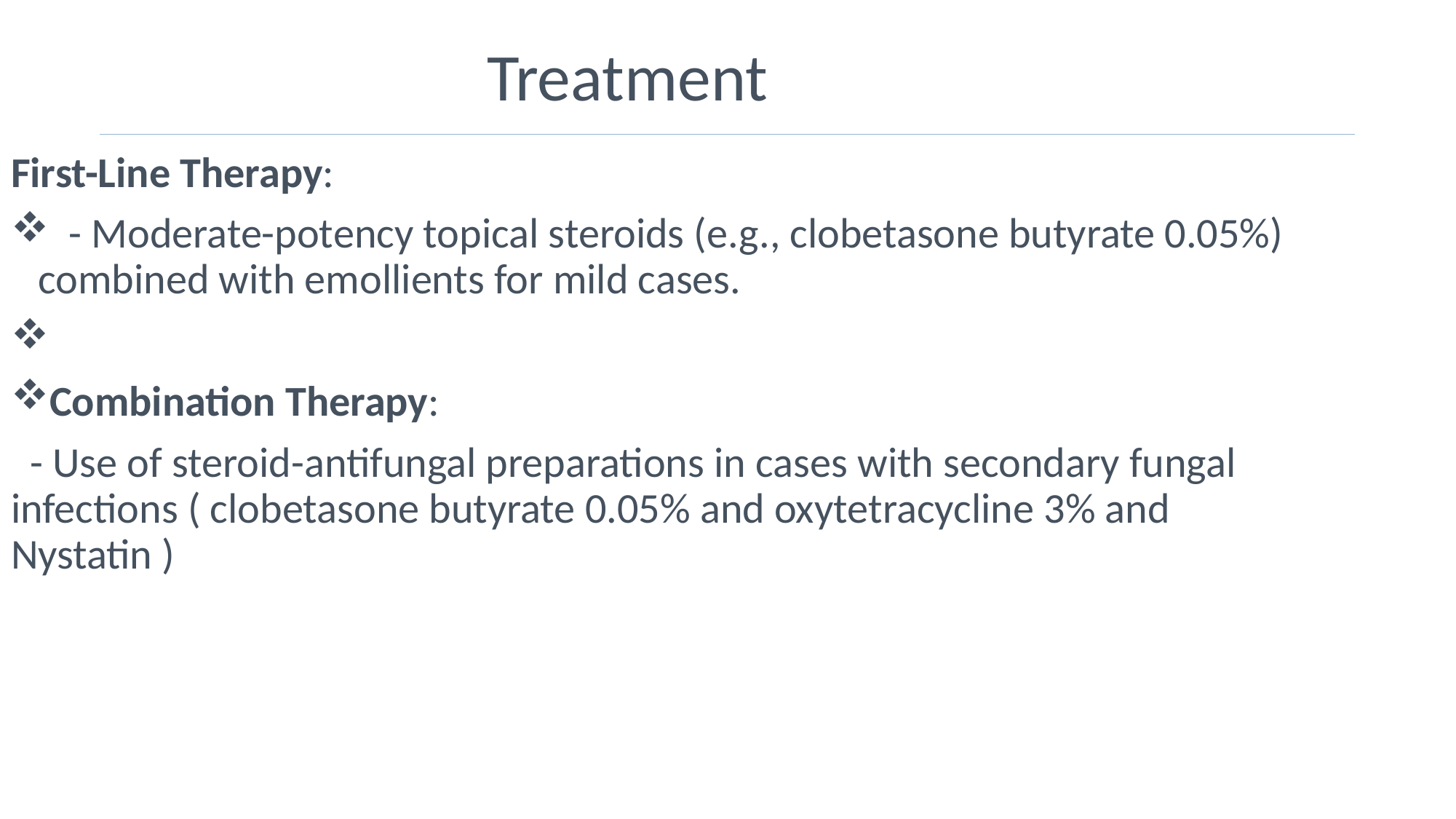

# Treatment
First-Line Therapy:
  - Moderate-potency topical steroids (e.g., clobetasone butyrate 0.05%)  combined with emollients for mild cases.

Combination Therapy:
  - Use of steroid-antifungal preparations in cases with secondary fungal infections ( clobetasone butyrate 0.05% and oxytetracycline 3% and Nystatin )